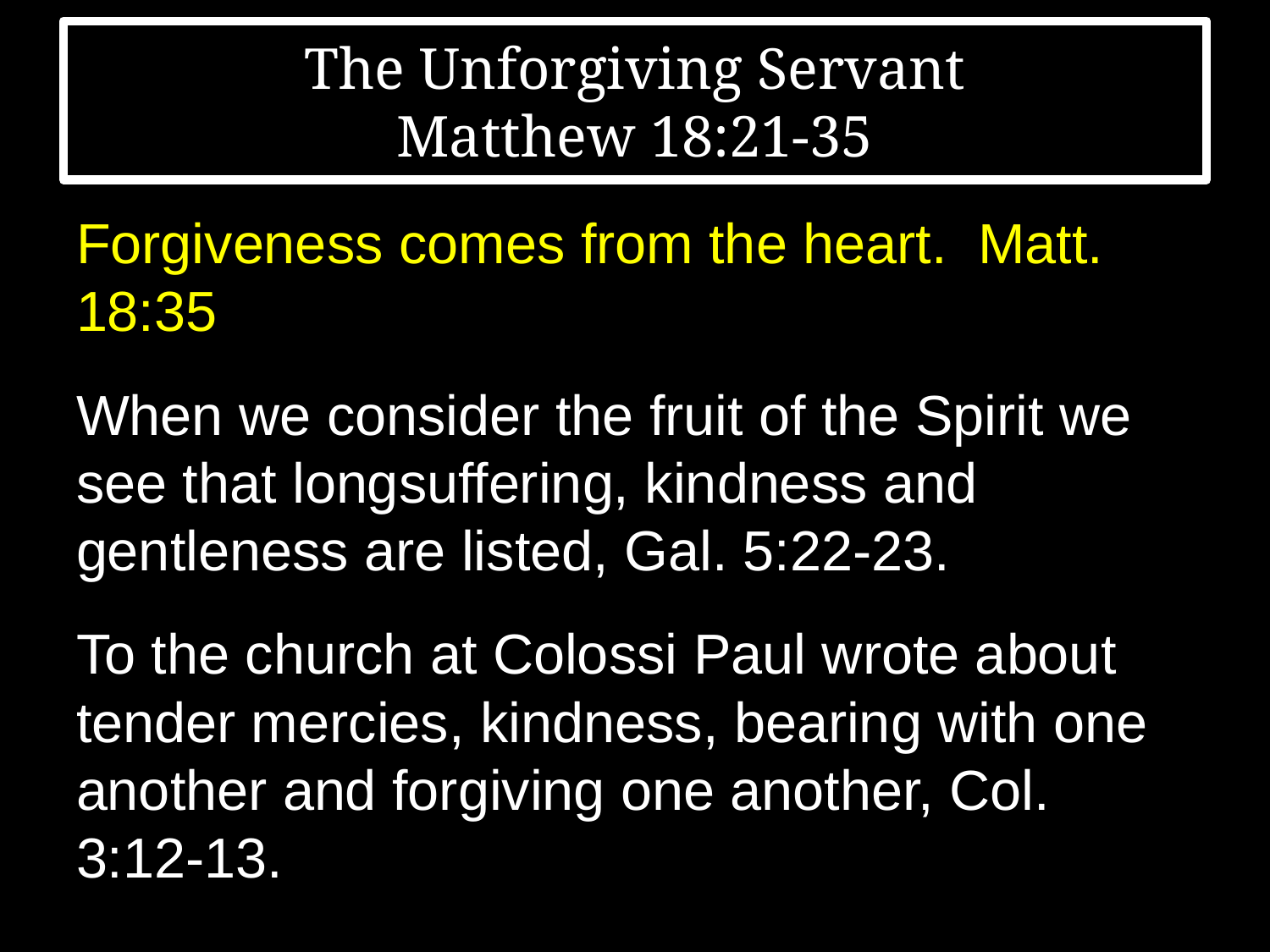

# The Unforgiving Servant Matthew 18:21-35
Forgiveness comes from the heart.  Matt. 18:35

When we consider the fruit of the Spirit we see that longsuffering, kindness and gentleness are listed, Gal. 5:22-23.

To the church at Colossi Paul wrote about tender mercies, kindness, bearing with one another and forgiving one another, Col. 3:12-13.